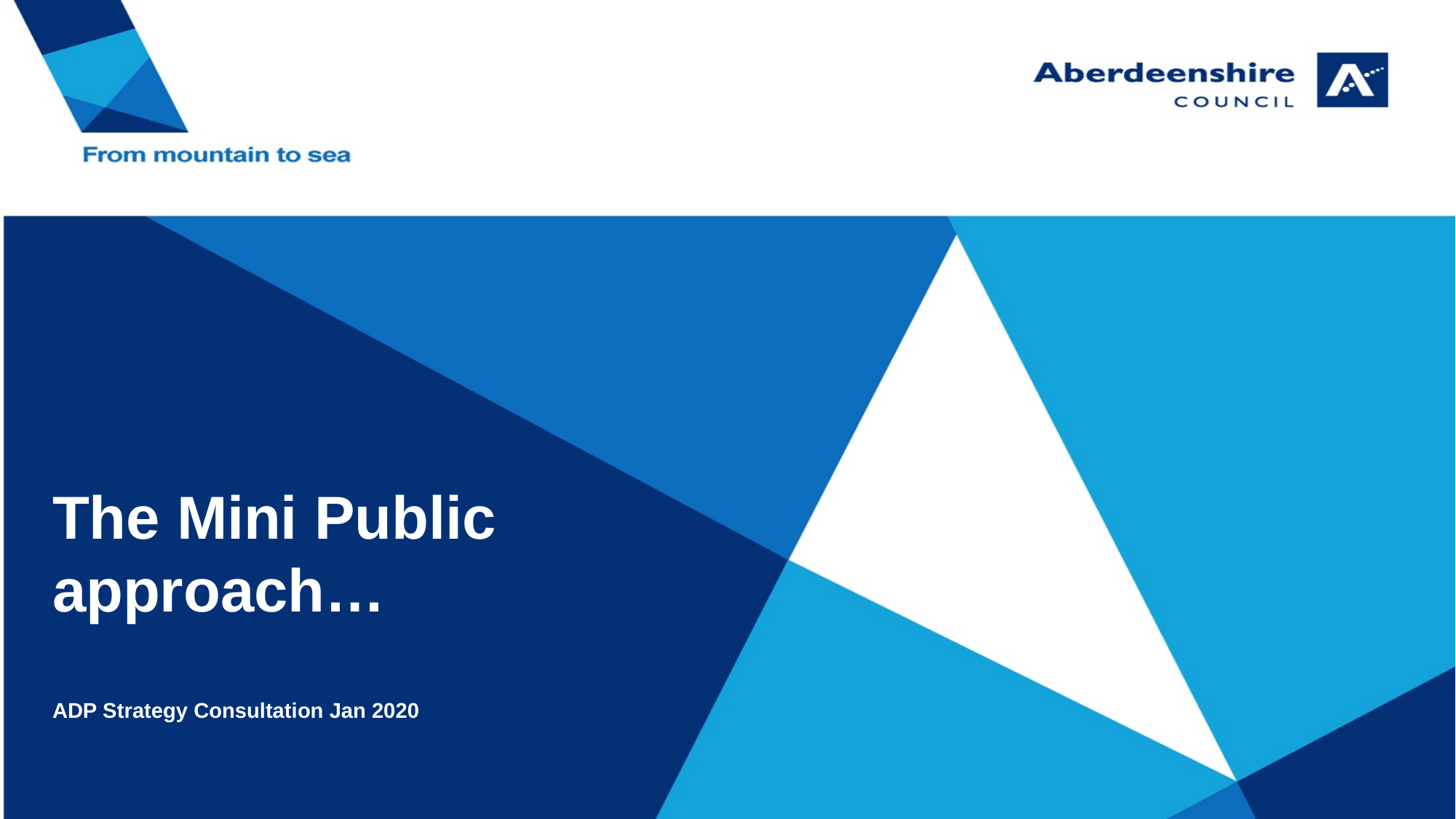

# The Mini Public approach… ADP Strategy Consultation Jan 2020